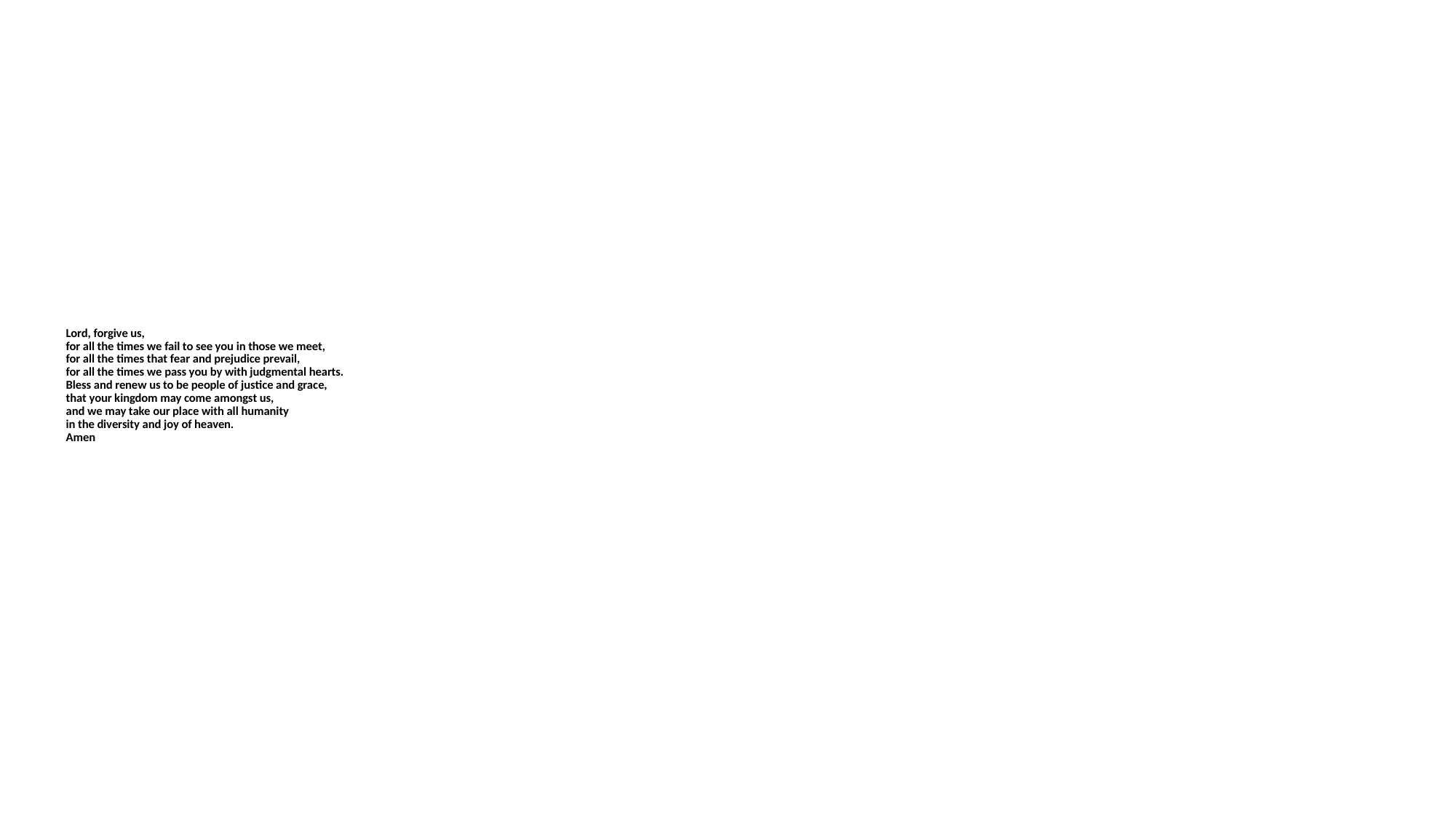

# Lord, forgive us, for all the times we fail to see you in those we meet, for all the times that fear and prejudice prevail, for all the times we pass you by with judgmental hearts. Bless and renew us to be people of justice and grace, that your kingdom may come amongst us, and we may take our place with all humanity in the diversity and joy of heaven. Amen